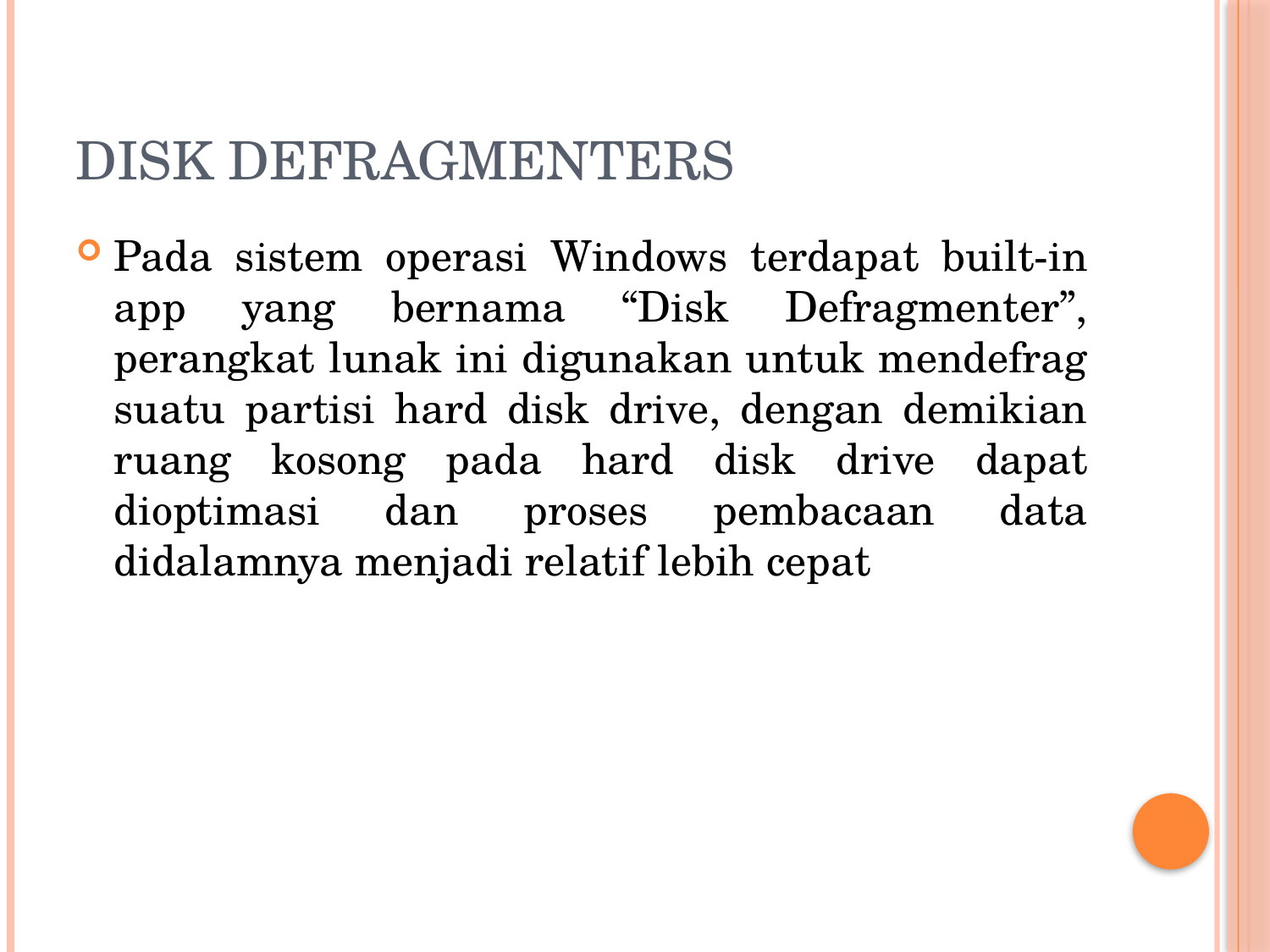

# Disk Defragmenters
Pada sistem operasi Windows terdapat built-in app yang bernama “Disk Defragmenter”, perangkat lunak ini digunakan untuk mendefrag suatu partisi hard disk drive, dengan demikian ruang kosong pada hard disk drive dapat dioptimasi dan proses pembacaan data didalamnya menjadi relatif lebih cepat